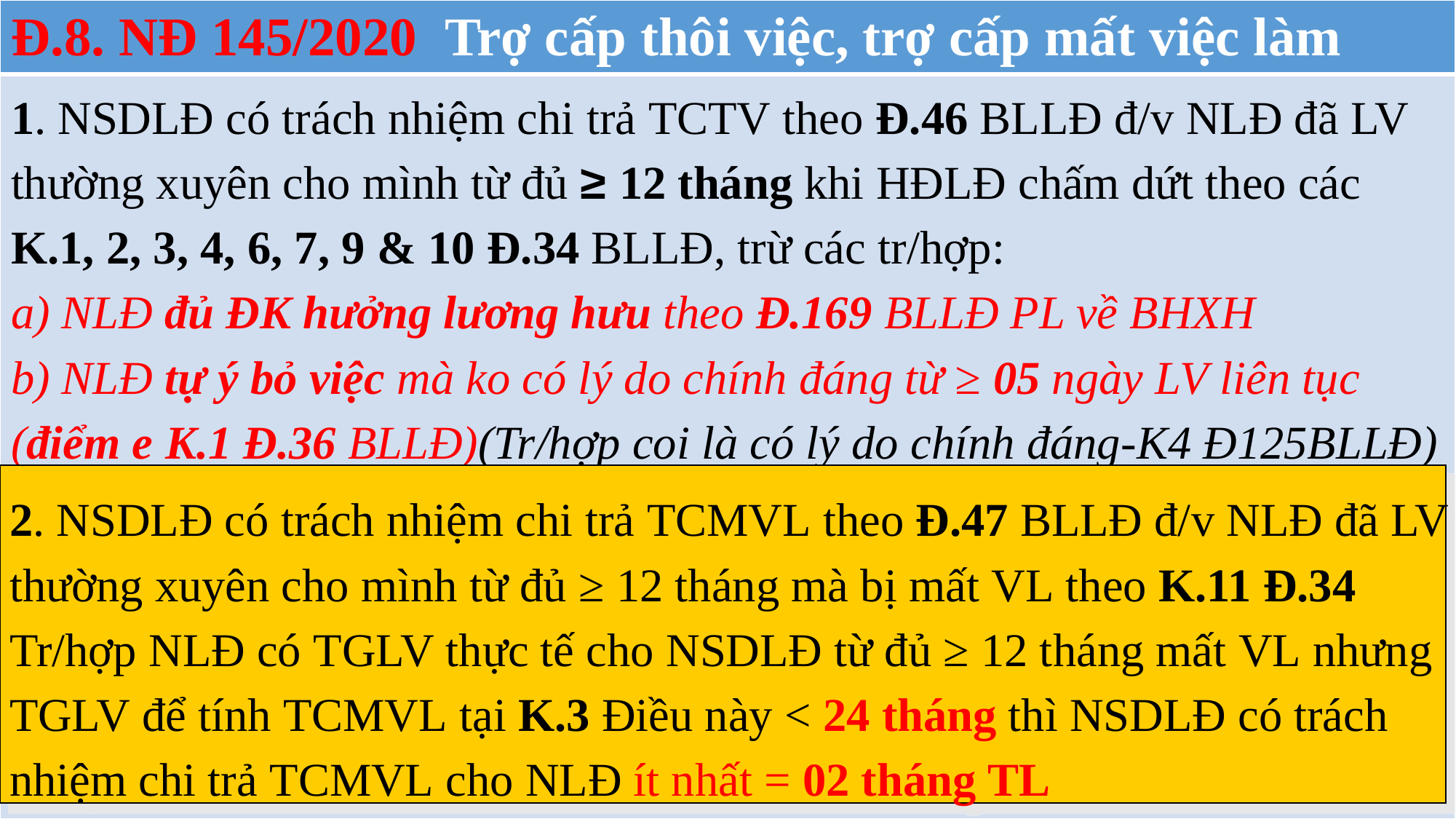

| Đ.8. NĐ 145/2020 Trợ cấp thôi việc, trợ cấp mất việc làm |
| --- |
| 1. NSDLĐ có trách nhiệm chi trả TCTV theo Đ.46 BLLĐ đ/v NLĐ đã LV thường xuyên cho mình từ đủ ≥ 12 tháng khi HĐLĐ chấm dứt theo các K.1, 2, 3, 4, 6, 7, 9 & 10 Đ.34 BLLĐ, trừ các tr/hợp: a) NLĐ đủ ĐK hưởng lương hưu theo Đ.169 BLLĐ PL về BHXH b) NLĐ tự ý bỏ việc mà ko có lý do chính đáng từ ≥ 05 ngày LV liên tục (điểm e K.1 Đ.36 BLLĐ)(Tr/hợp coi là có lý do chính đáng-K4 Đ125BLLĐ) |

2. NSDLĐ có trách nhiệm chi trả TCMVL theo Đ.47 BLLĐ đ/v NLĐ đã LV
thường xuyên cho mình từ đủ ≥ 12 tháng mà bị mất VL theo K.11 Đ.34
Tr/hợp NLĐ có TGLV thực tế cho NSDLĐ từ đủ ≥ 12 tháng mất VL nhưng
TGLV để tính TCMVL tại K.3 Điều này < 24 tháng thì NSDLĐ có trách
nhiệm chi trả TCMVL cho NLĐ ít nhất = 02 tháng TL

25